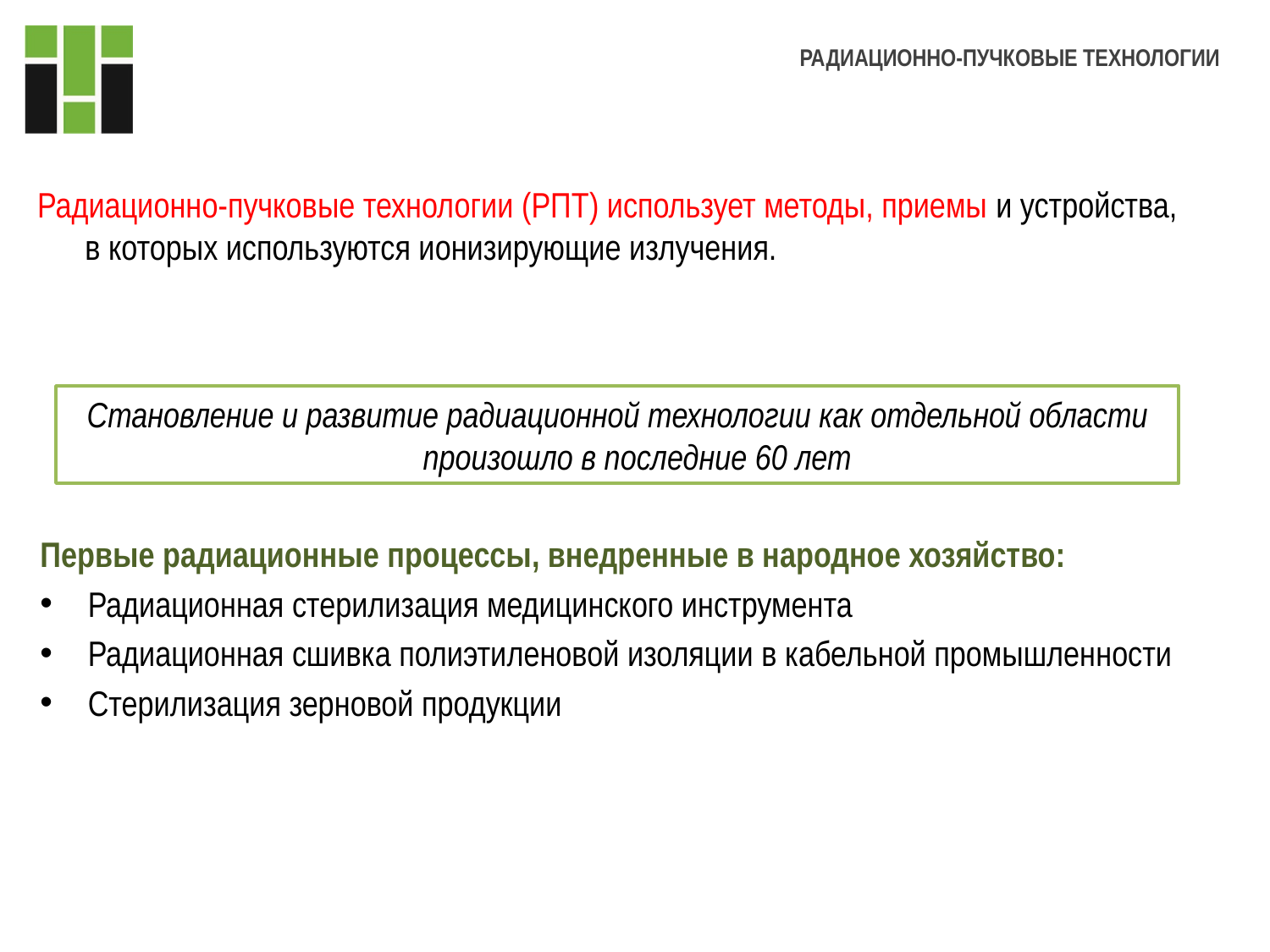

РАДИАЦИОННО-ПУЧКОВЫЕ ТЕХНОЛОГИИ
Радиационно-пучковые технологии (РПТ) использует методы, приемы и устройства, в которых используются ионизирующие излучения.
Становление и развитие радиационной технологии как отдельной области произошло в последние 60 лет
Первые радиационные процессы, внедренные в народное хозяйство:
Радиационная стерилизация медицинского инструмента
Радиационная сшивка полиэтиленовой изоляции в кабельной промышленности
Стерилизация зерновой продукции